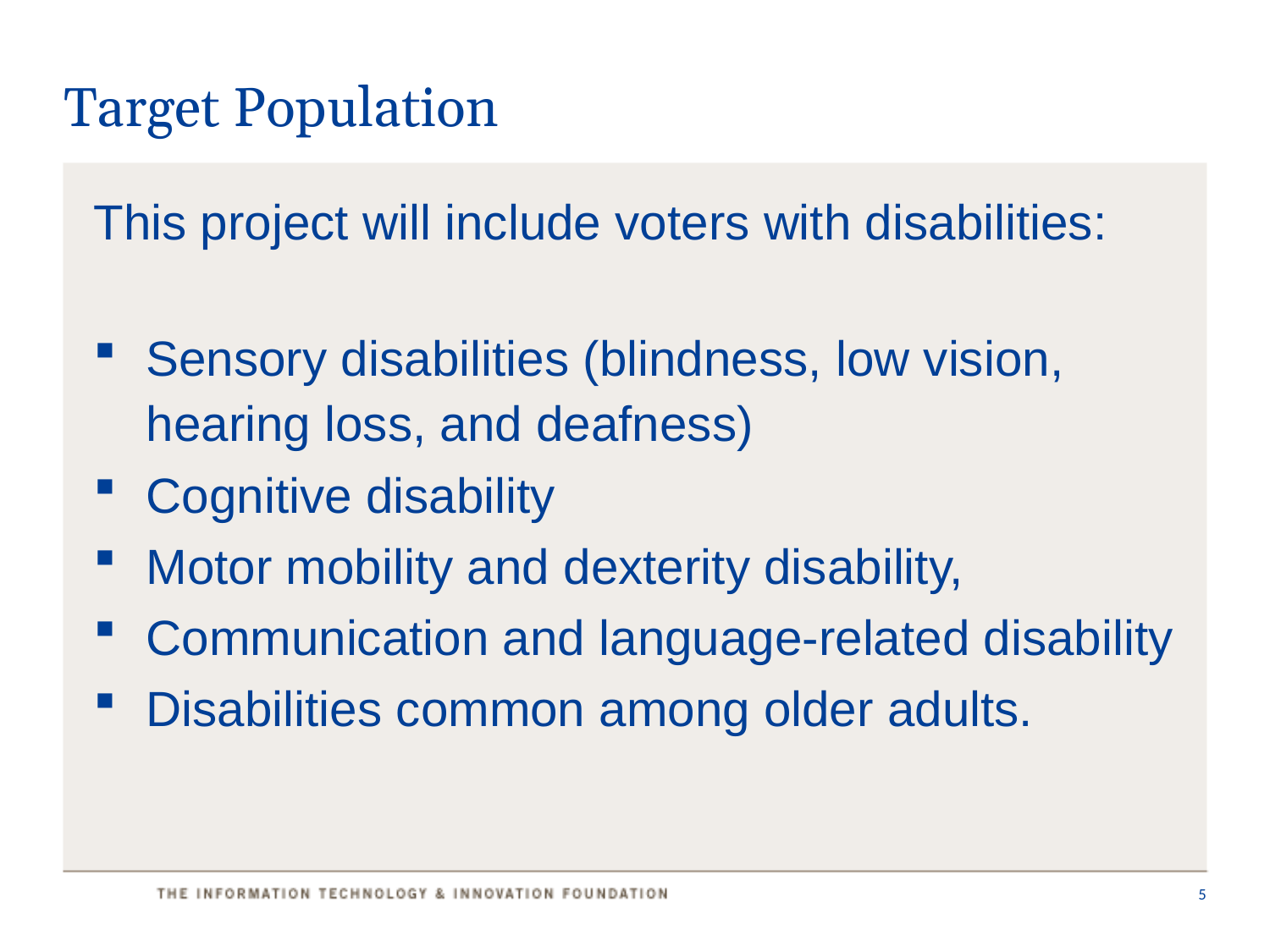

# Target Population
This project will include voters with disabilities:

Sensory disabilities (blindness, low vision, hearing loss, and deafness)
Cognitive disability
Motor mobility and dexterity disability,
Communication and language-related disability
Disabilities common among older adults.

5